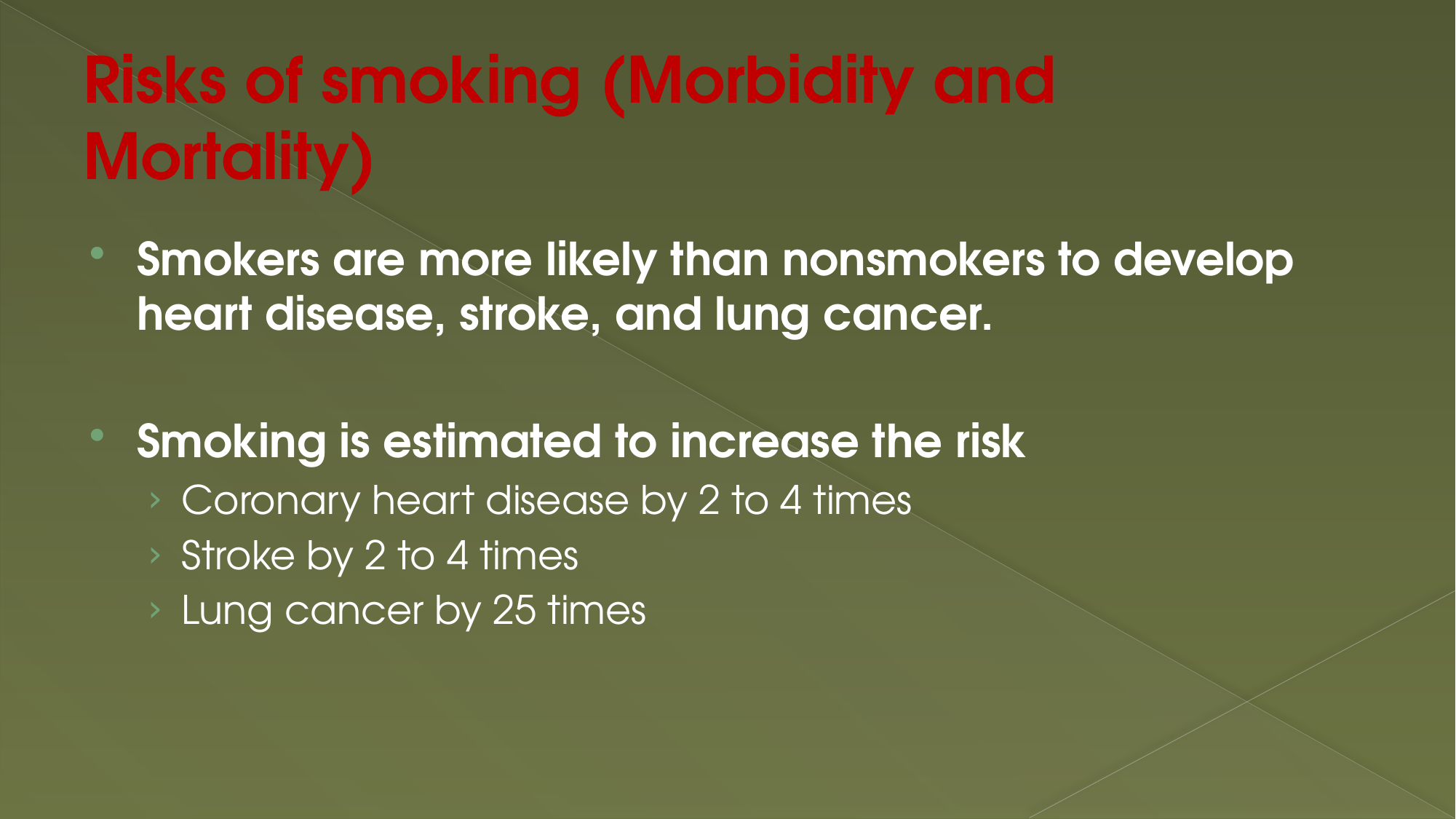

# Risks of smoking (Morbidity and Mortality)
Smokers are more likely than nonsmokers to develop heart disease, stroke, and lung cancer.

Smoking is estimated to increase the risk
Coronary heart disease by 2 to 4 times
Stroke by 2 to 4 times
Lung cancer by 25 times